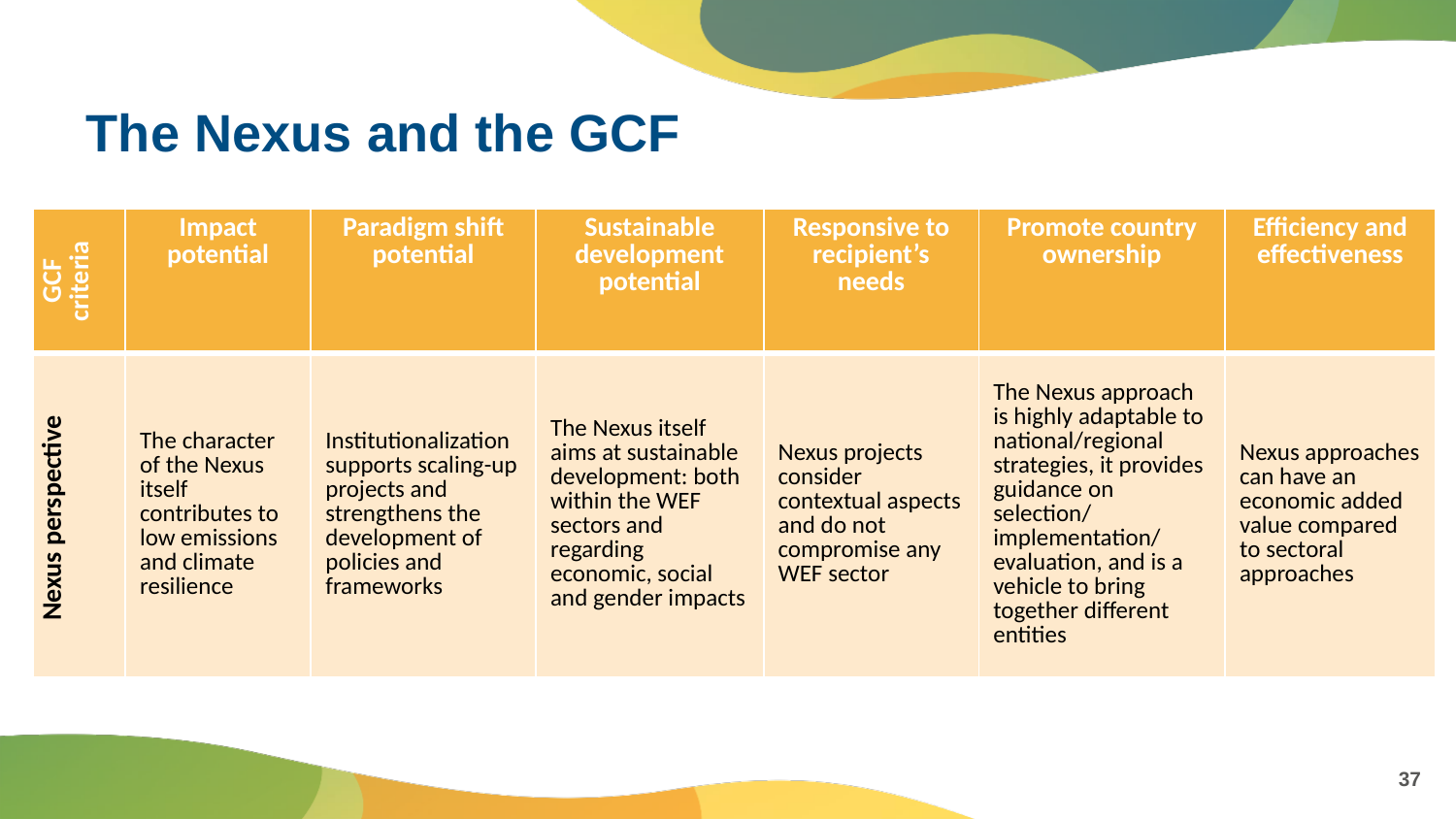

# The Nexus and the GCF
| GCF criteria | Impact potential | Paradigm shift potential | Sustainable development potential | Responsive to recipient’s needs | Promote country ownership | Efficiency and effectiveness |
| --- | --- | --- | --- | --- | --- | --- |
| Nexus perspective | The character of the Nexus itself contributes to low emissions and climate resilience | Institutionalization supports scaling-up projects and strengthens the development of policies and frameworks | The Nexus itself aims at sustainable development: both within the WEF sectors and regarding economic, social and gender impacts | Nexus projects consider contextual aspects and do not compromise any WEF sector | The Nexus approach is highly adaptable to national/regional strategies, it provides guidance on selection/ implementation/ evaluation, and is a vehicle to bring together different entities | Nexus approaches can have an economic added value compared to sectoral approaches |
37